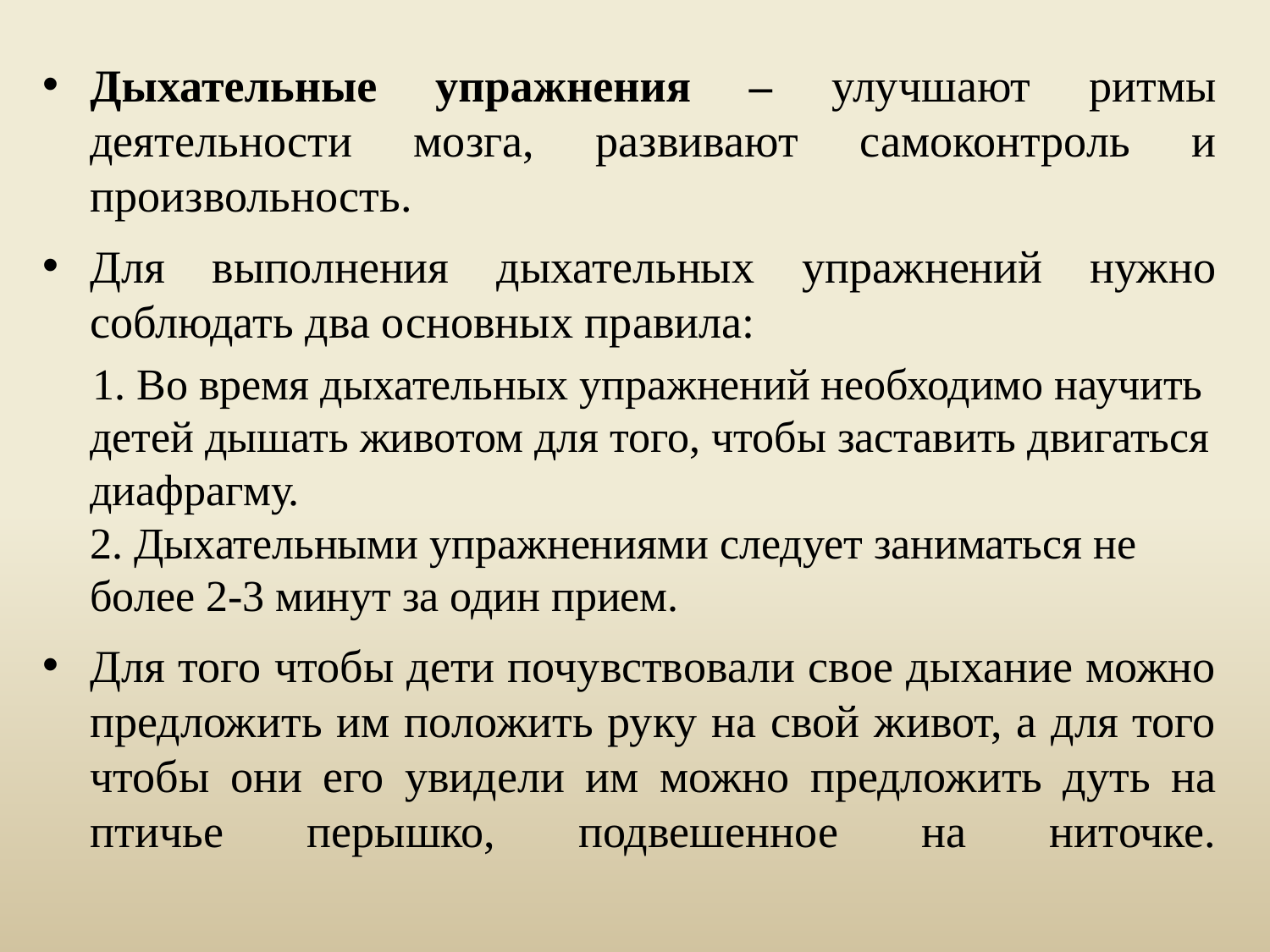

Дыхательные упражнения – улучшают ритмы деятельности мозга, развивают самоконтроль и произвольность.
Для выполнения дыхательных упражнений нужно соблюдать два основных правила:
1. Во время дыхательных упражнений необходимо научить детей дышать животом для того, чтобы заставить двигаться диафрагму.
2. Дыхательными упражнениями следует заниматься не более 2-3 минут за один прием.
Для того чтобы дети почувствовали свое дыхание можно предложить им положить руку на свой живот, а для того чтобы они его увидели им можно предложить дуть на птичье перышко, подвешенное на ниточке.